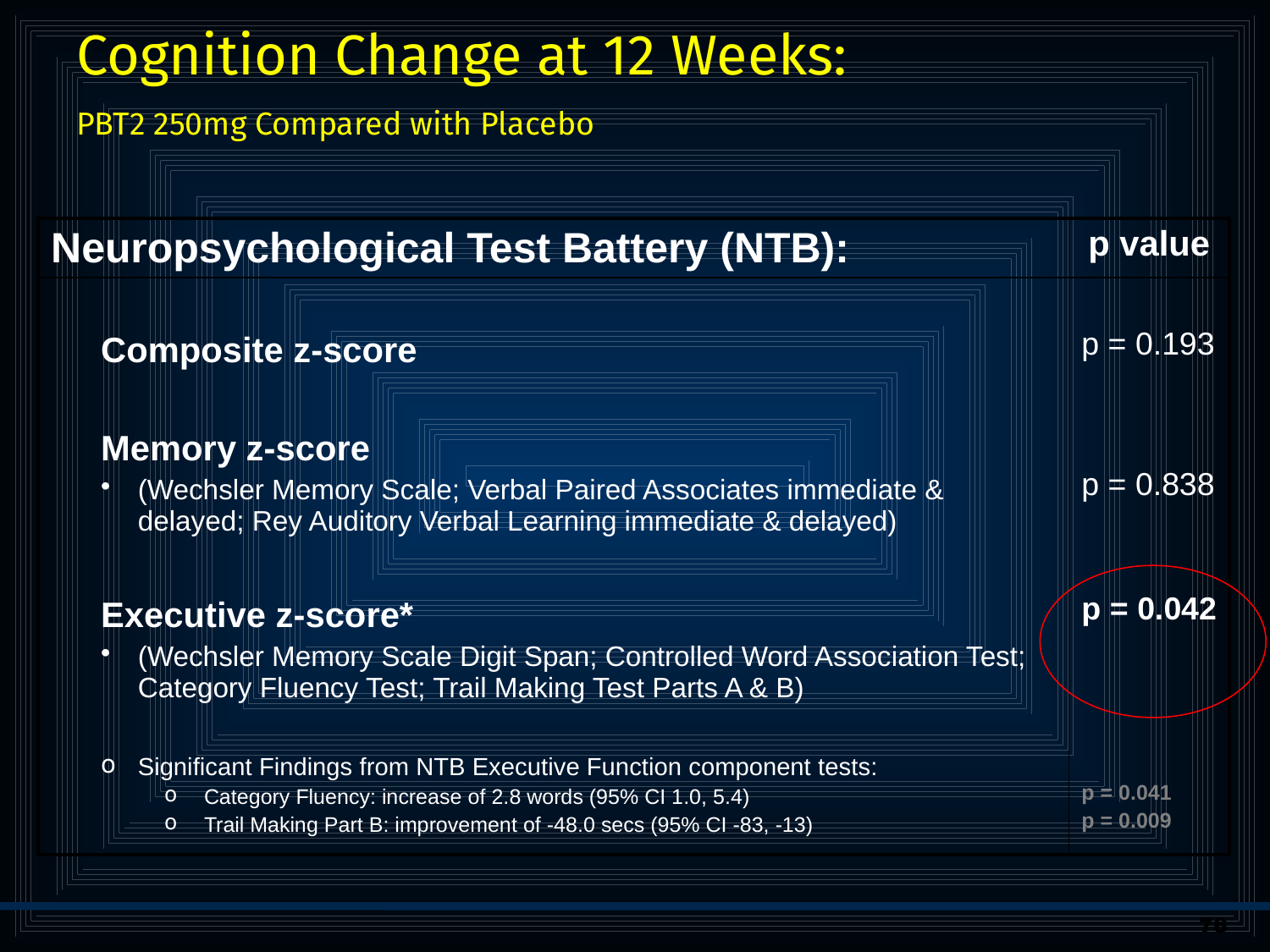

Cognition Change at 12 Weeks:
PBT2 250mg Compared with Placebo
| Neuropsychological Test Battery (NTB): |  | p value |
| --- | --- | --- |
|  | Composite z-score | p = 0.193 |
|  | Memory z-score (Wechsler Memory Scale; Verbal Paired Associates immediate & delayed; Rey Auditory Verbal Learning immediate & delayed) | p = 0.838 |
|  | Executive z-score\* (Wechsler Memory Scale Digit Span; Controlled Word Association Test; Category Fluency Test; Trail Making Test Parts A & B) | p = 0.042 |
|  | Significant Findings from NTB Executive Function component tests: Category Fluency: increase of 2.8 words (95% CI 1.0, 5.4) Trail Making Part B: improvement of -48.0 secs (95% CI -83, -13) | p = 0.041 p = 0.009 |

76